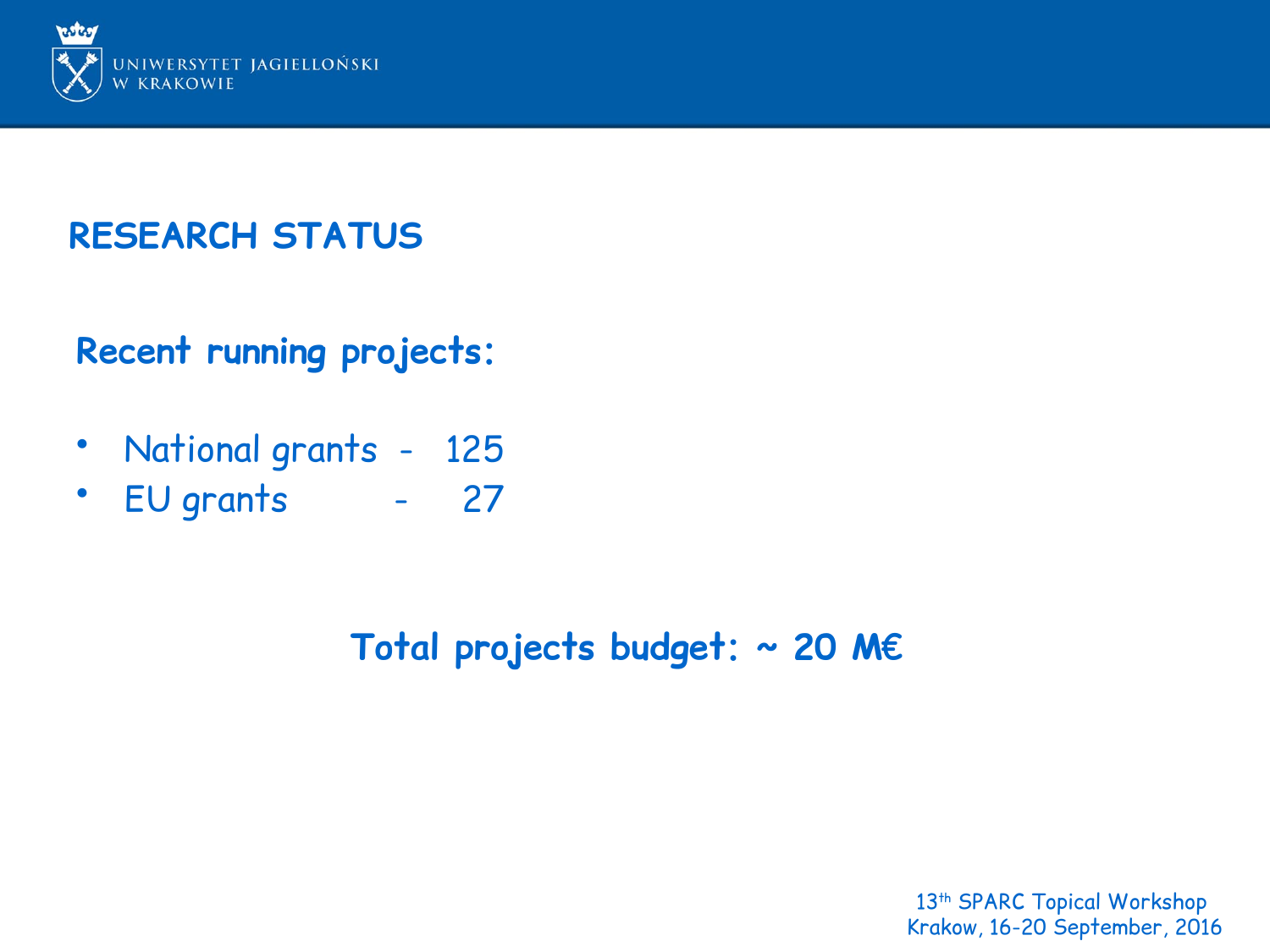

RESEARCH STATUS
Recent running projects:

National grants  -   125
EU grants          -     27

Total projects budget: ~ 20 M€

13th SPARC Topical Workshop
Krakow, 16-20 September, 2016